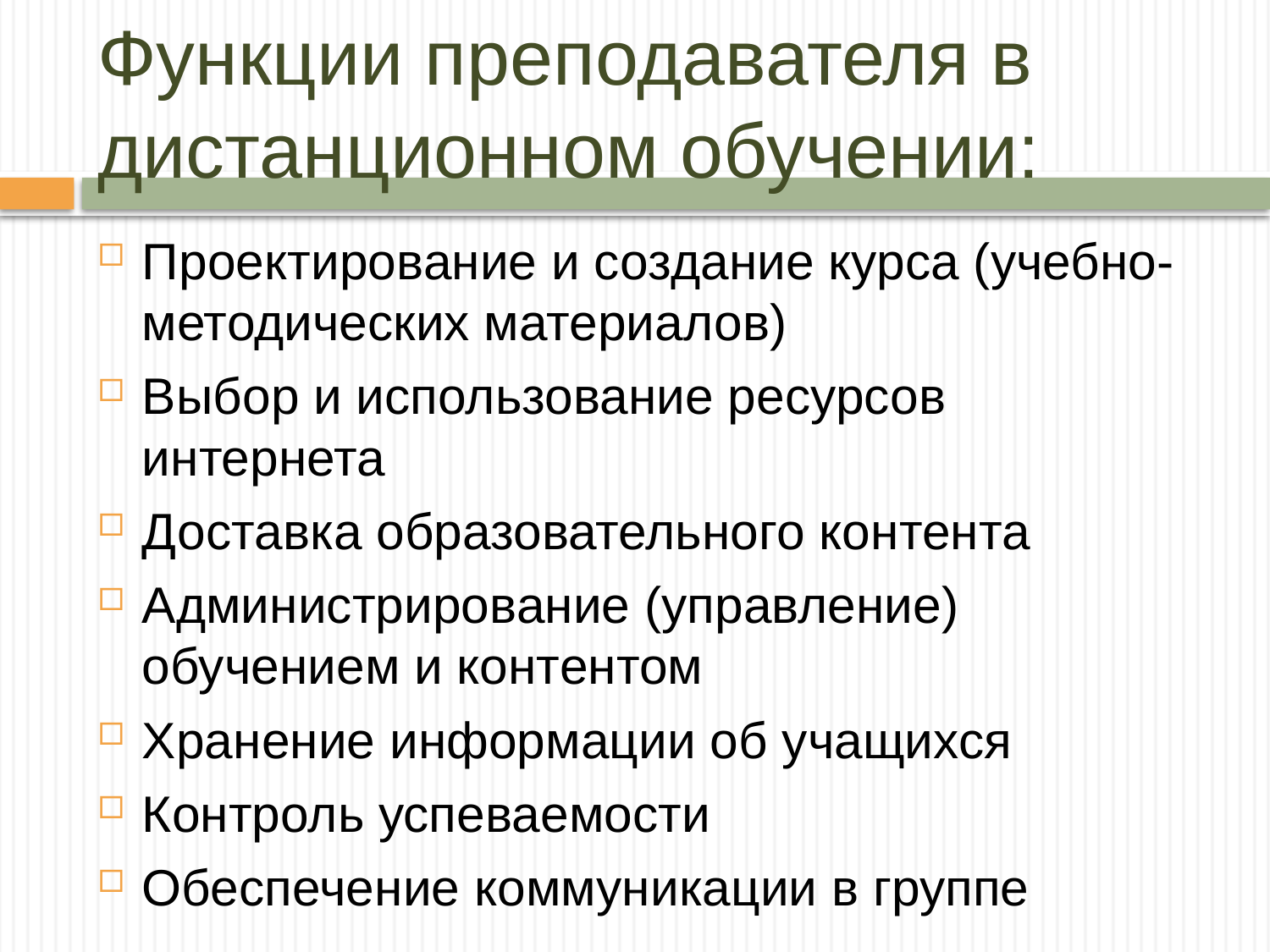

# Функции преподавателя в  дистанционном обучении:
Проектирование и создание курса (учебно-методических материалов)
Выбор и использование ресурсов интернета
Доставка образовательного контента
Администрирование (управление) обучением и контентом
Хранение информации об учащихся
Контроль успеваемости
Обеспечение коммуникации в группе